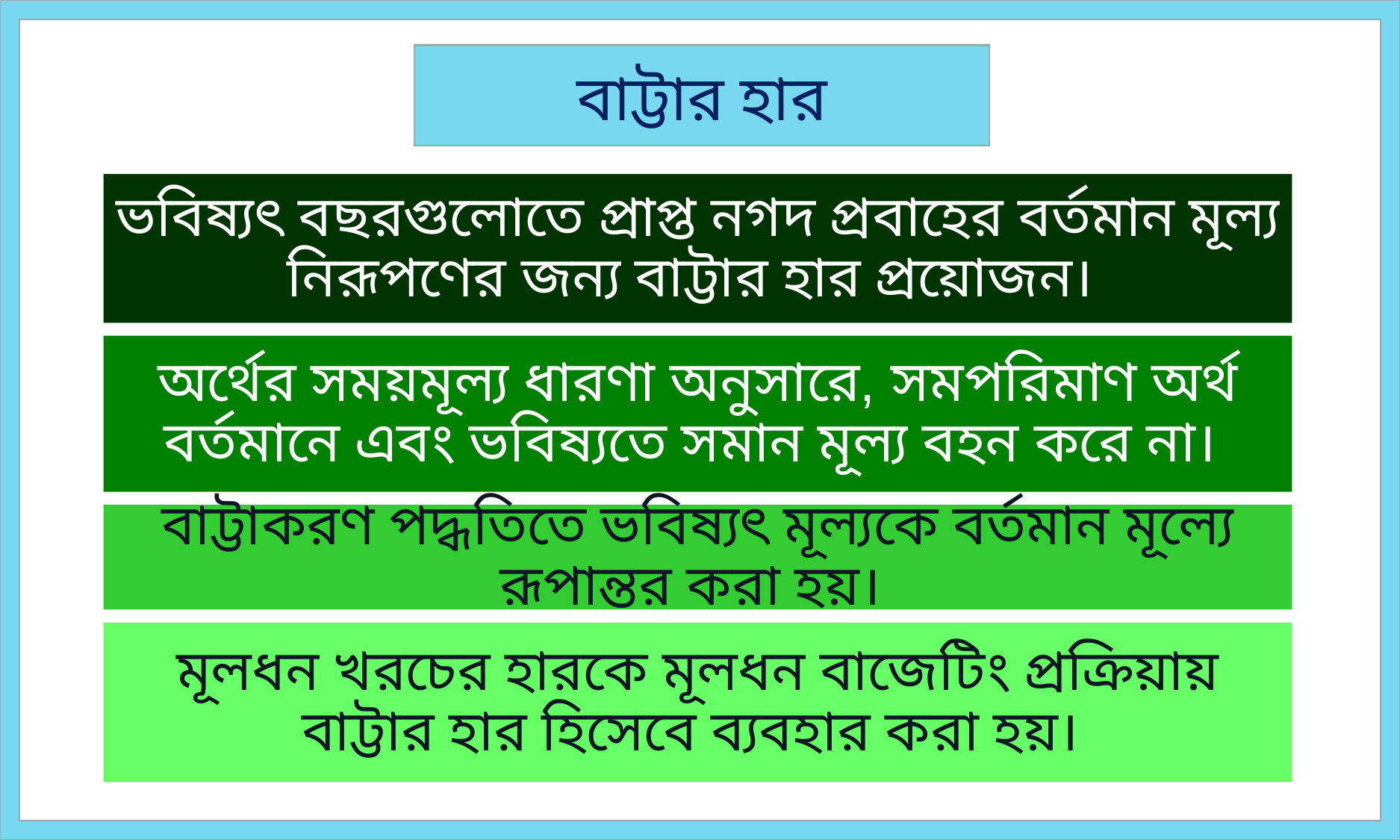

বাট্টার হার
ভবিষ্যৎ বছরগুলোতে প্রাপ্ত নগদ প্রবাহের বর্তমান মূল্য নিরূপণের জন্য বাট্টার হার প্রয়োজন।
অর্থের সময়মূল্য ধারণা অনুসারে, সমপরিমাণ অর্থ বর্তমানে এবং ভবিষ্যতে সমান মূল্য বহন করে না।
বাট্টাকরণ পদ্ধতিতে ভবিষ্যৎ মূল্যকে বর্তমান মূল্যে রূপান্তর করা হয়।
মূলধন খরচের হারকে মূলধন বাজেটিং প্রক্রিয়ায় বাট্টার হার হিসেবে ব্যবহার করা হয়।